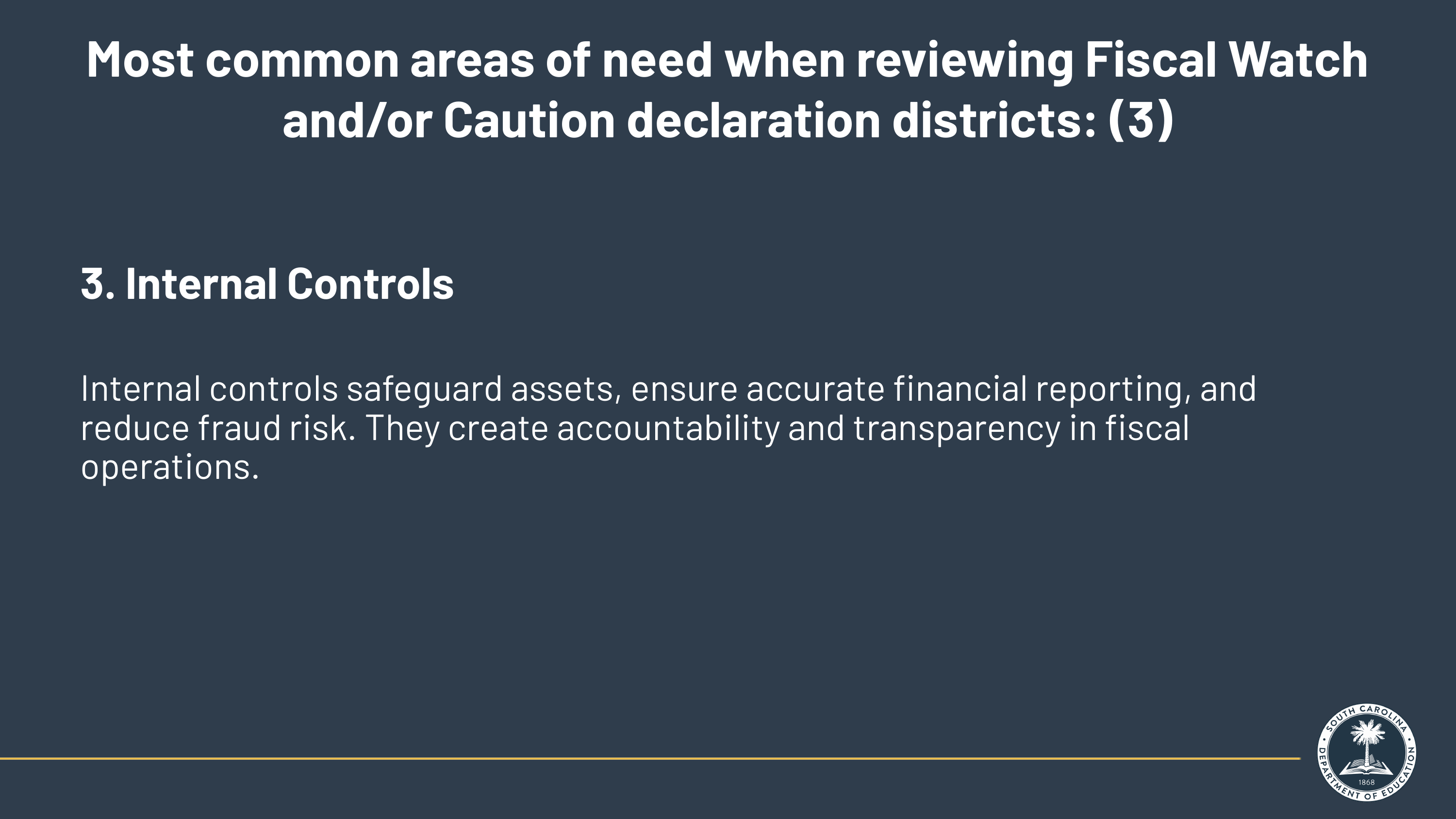

# Most common areas of need when reviewing Fiscal Watch and/or Caution declaration districts: (3)

3. Internal Controls

Internal controls safeguard assets, ensure accurate financial reporting, and reduce fraud risk. They create accountability and transparency in fiscal operations.